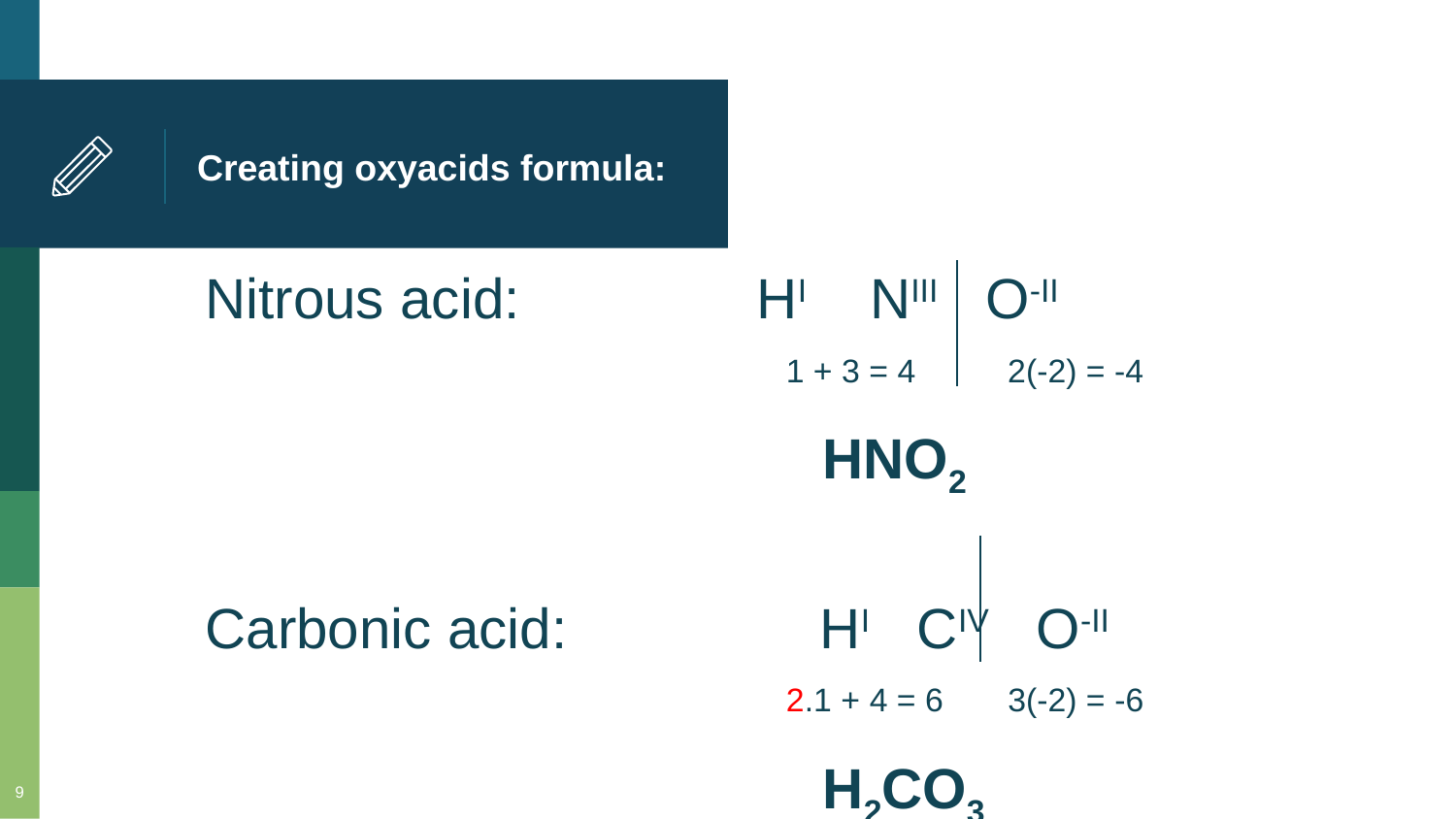

# Creating oxyacids formula:

Nitrous acid:               HI    NIII   O-II
                                                               1 + 3 = 4          2(-2) = -4
                                                                   HNO2

Carbonic acid:                HI   CIV   O-II
                                                               2.1 + 4 = 6       3(-2) = -6
                                                                   H2CO3

9